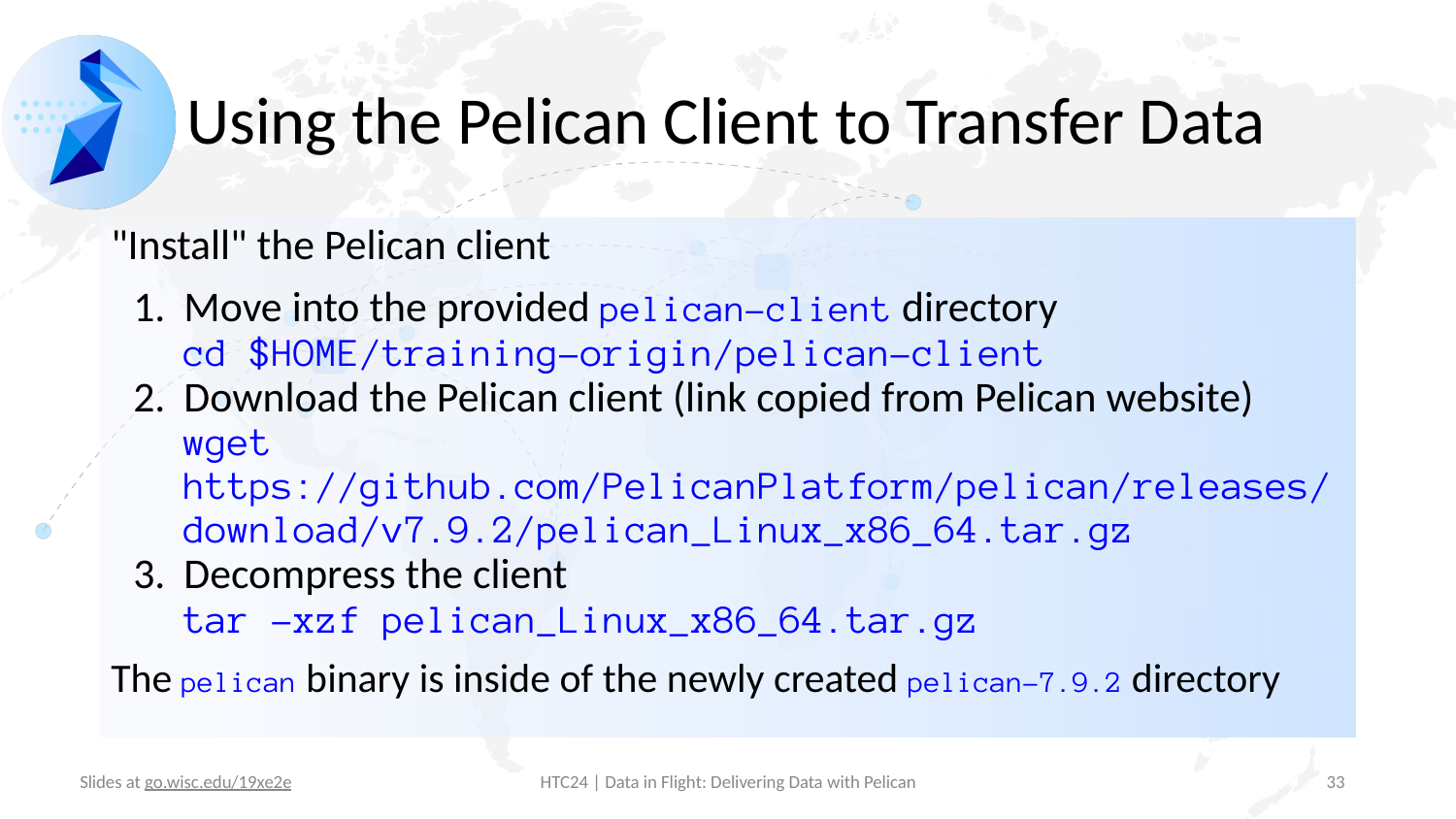

# Using the Pelican Client to Transfer Data
"Install" the Pelican client
Move into the provided pelican-client directory
cd $HOME/training-origin/pelican-client
Download the Pelican client (link copied from Pelican website)
wget https://github.com/PelicanPlatform/pelican/releases/download/v7.9.2/pelican_Linux_x86_64.tar.gz
Decompress the client
tar -xzf pelican_Linux_x86_64.tar.gz
The pelican binary is inside of the newly created pelican-7.9.2 directory
33